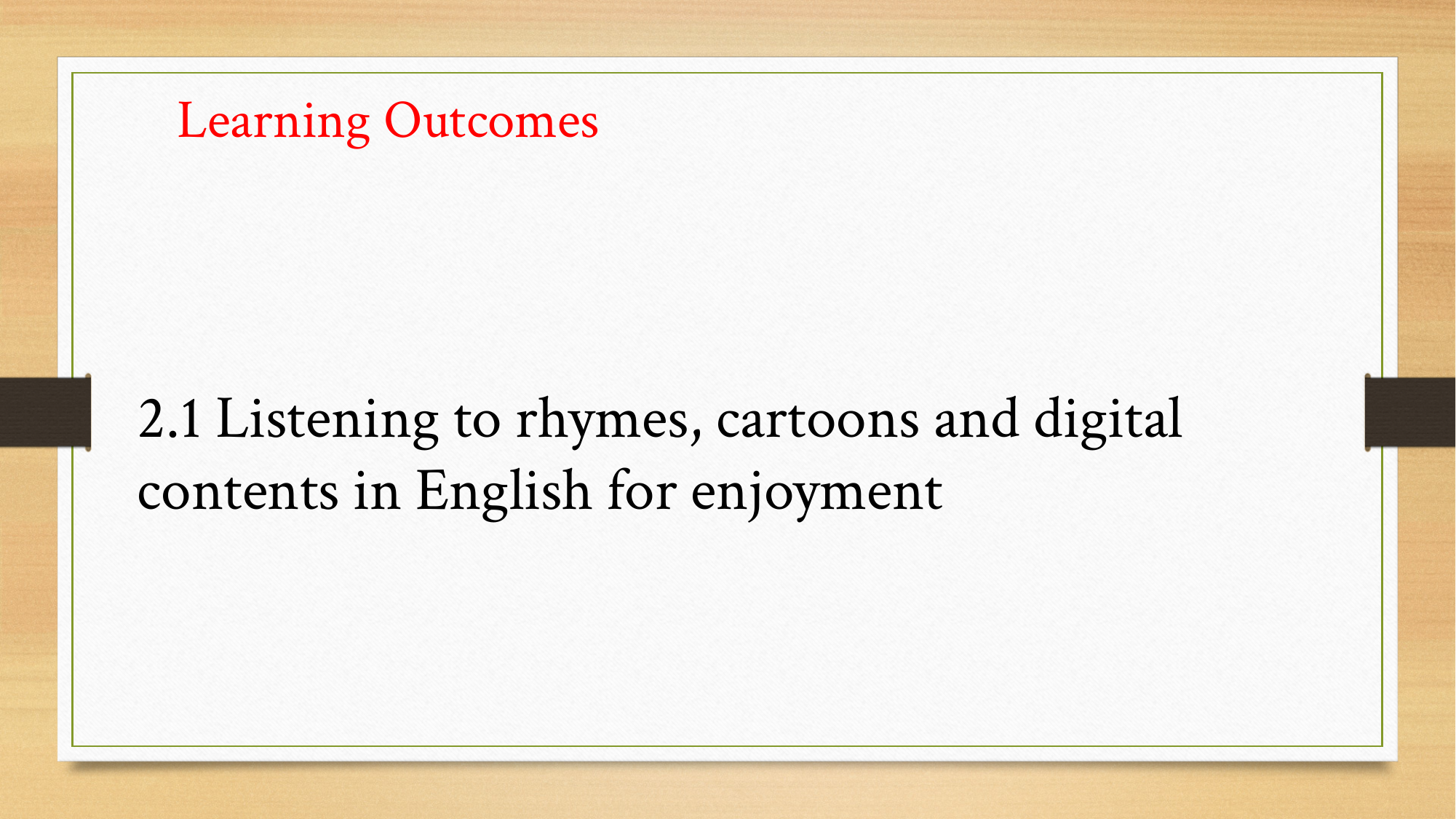

Learning Outcomes
2.1 Listening to rhymes, cartoons and digital contents in English for enjoyment